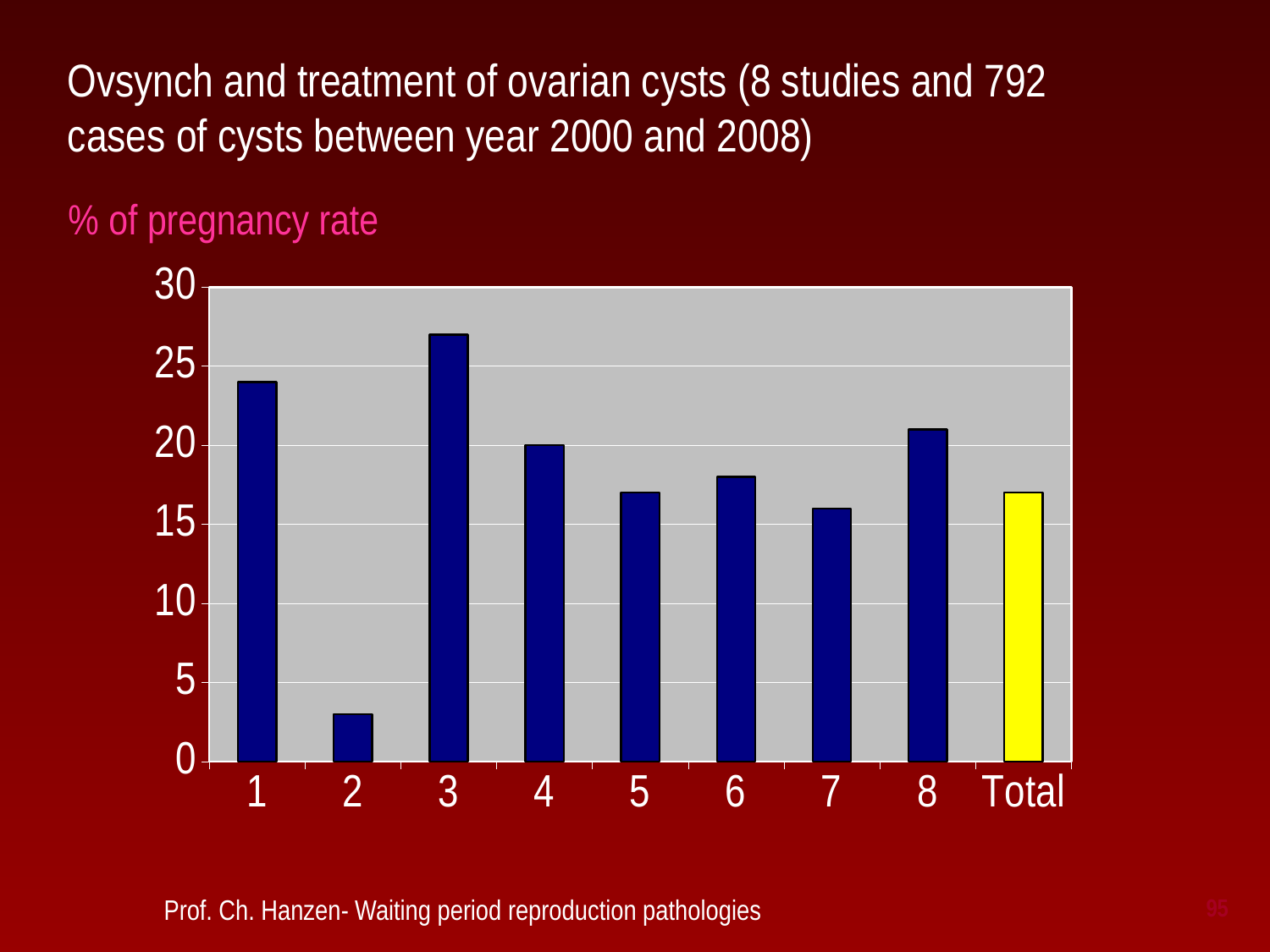

# Ovsynch and treatment of ovarian cysts (8 studies and 792 cases of cysts between year 2000 and 2008)
% of pregnancy rate

### Chart

| Category | Est |
|---|---|
| 1 | 24.0 |
| 2 | 3.0 |
| 3 | 27.0 |
| 4 | 20.0 |
| 5 | 17.0 |
| 6 | 18.0 |
| 7 | 16.0 |
| 8 | 21.0 |
| Total | 17.0 |
 Prof. Ch. Hanzen- Waiting period reproduction pathologies
95